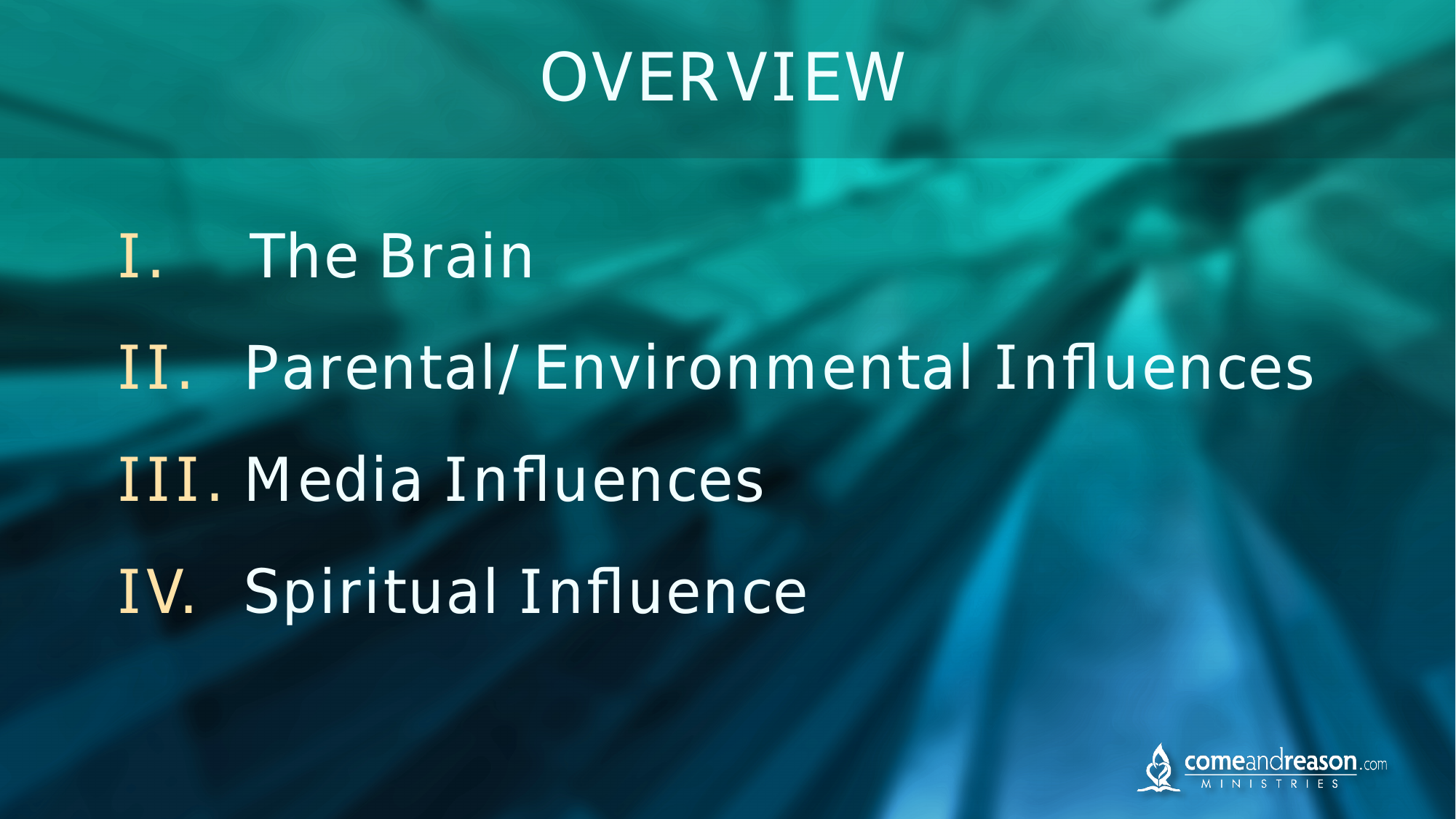

# OVERVIEW
The Brain

 Parental/Environmental Influences

 Media Influences

 Spiritual Influence